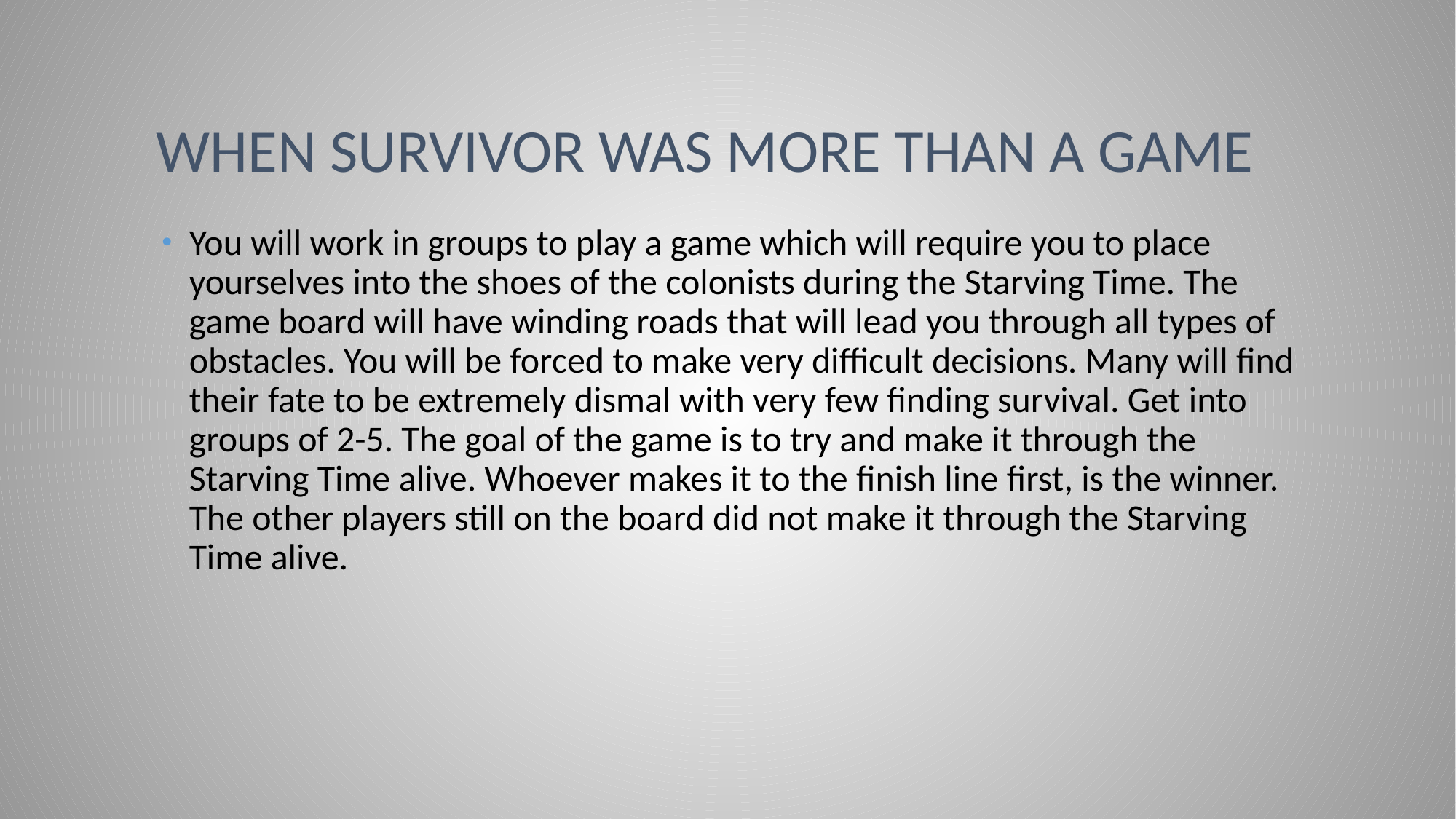

# When Survivor was more than a game
You will work in groups to play a game which will require you to place yourselves into the shoes of the colonists during the Starving Time. The game board will have winding roads that will lead you through all types of obstacles. You will be forced to make very difficult decisions. Many will find their fate to be extremely dismal with very few finding survival. Get into groups of 2-5. The goal of the game is to try and make it through the Starving Time alive. Whoever makes it to the finish line first, is the winner. The other players still on the board did not make it through the Starving Time alive.